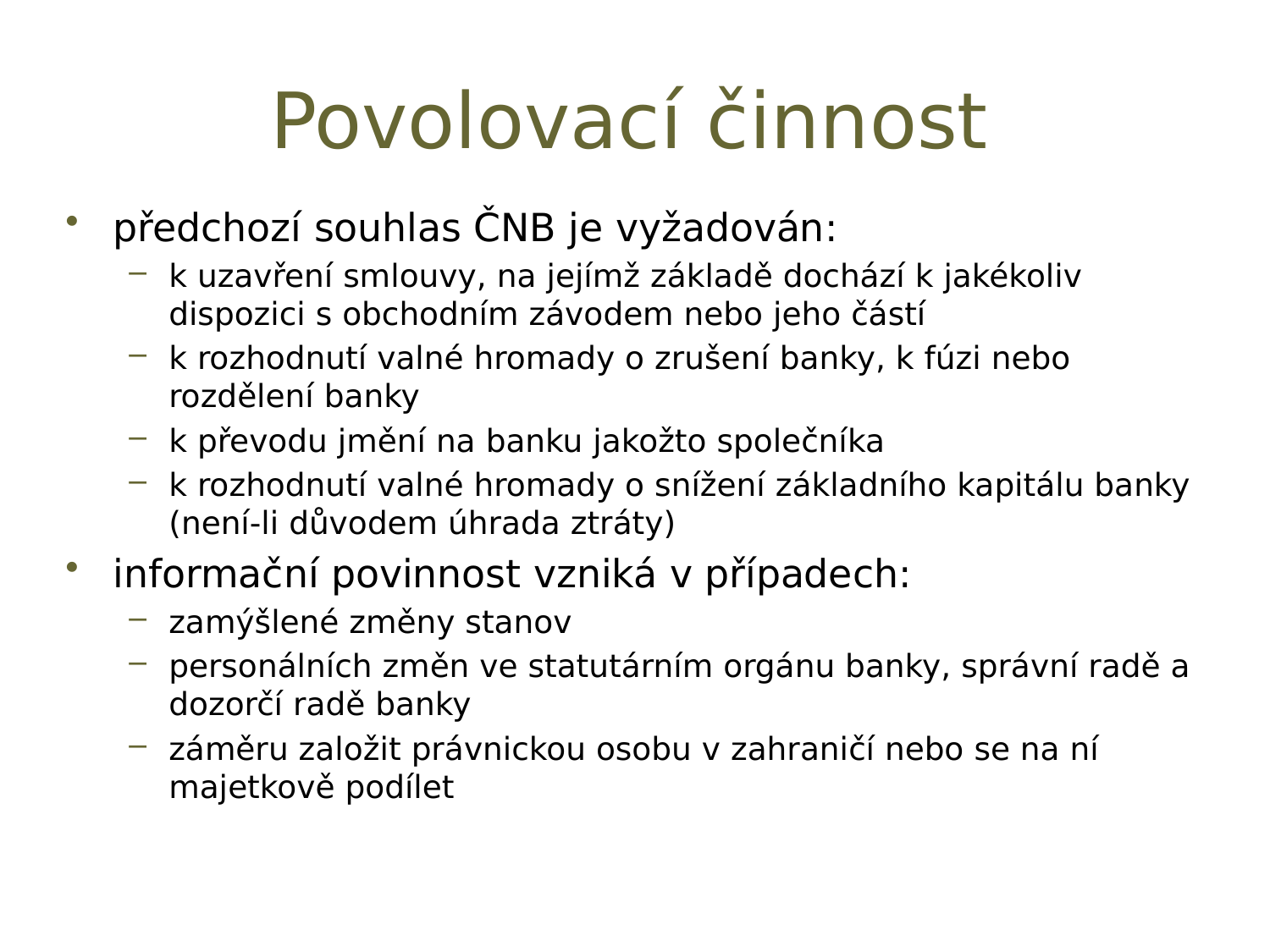

# Povolovací činnost
předchozí souhlas ČNB je vyžadován:
k uzavření smlouvy, na jejímž základě dochází k jakékoliv dispozici s obchodním závodem nebo jeho částí
k rozhodnutí valné hromady o zrušení banky, k fúzi nebo rozdělení banky
k převodu jmění na banku jakožto společníka
k rozhodnutí valné hromady o snížení základního kapitálu banky (není-li důvodem úhrada ztráty)
informační povinnost vzniká v případech:
zamýšlené změny stanov
personálních změn ve statutárním orgánu banky, správní radě a dozorčí radě banky
záměru založit právnickou osobu v zahraničí nebo se na ní majetkově podílet
10